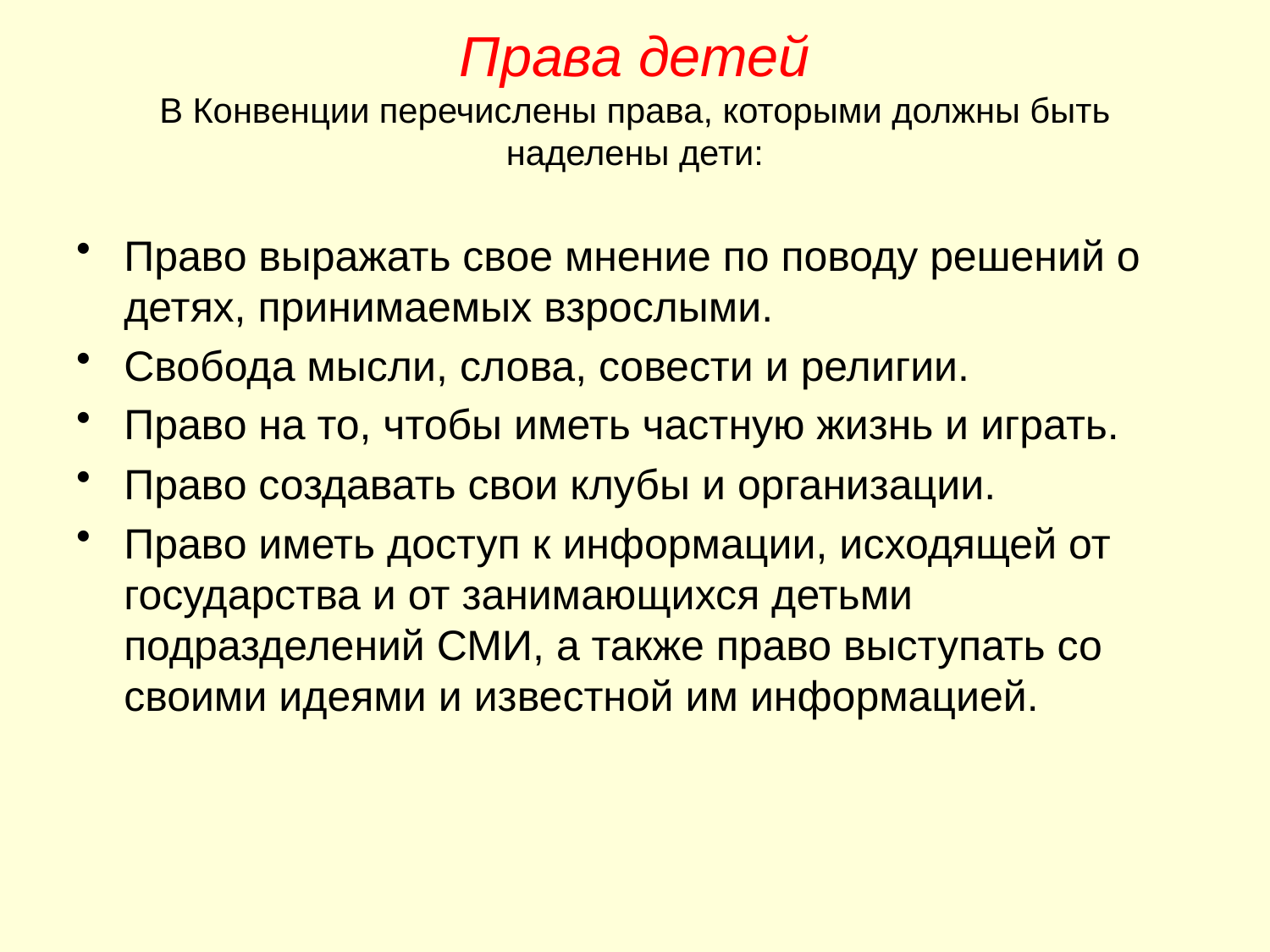

# Права детей В Конвенции перечислены права, которыми должны быть наделены дети:
Право выражать свое мнение по поводу решений о детях, принимаемых взрослыми.
Свобода мысли, слова, совести и религии.
Право на то, чтобы иметь частную жизнь и играть.
Право создавать свои клубы и организации.
Право иметь доступ к информации, исходящей от государства и от занимающихся детьми подразделений СМИ, а также право выступать со своими идеями и известной им информацией.